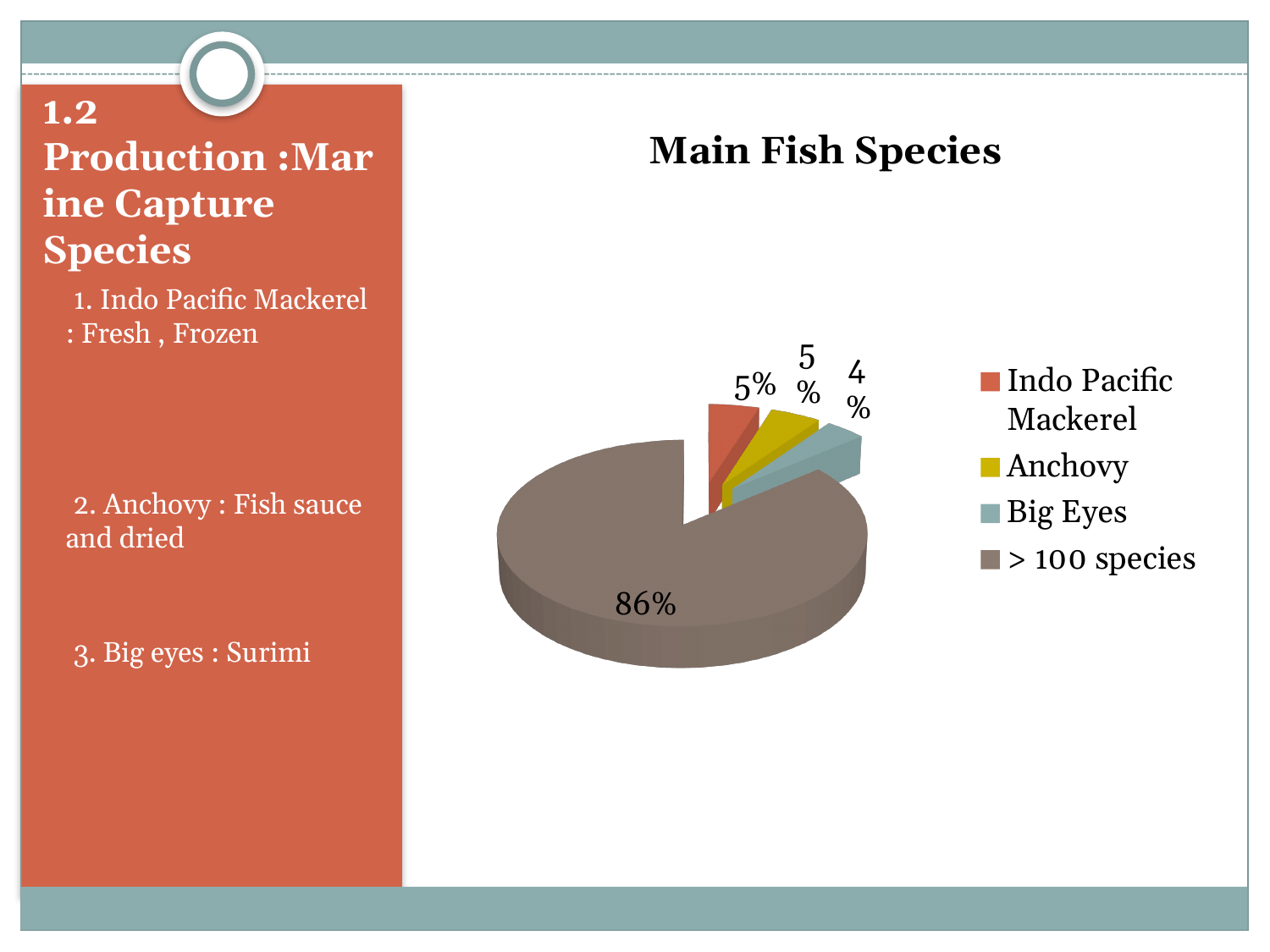

[unsupported chart]

# 1.2 Production :Marine Capture  Species
1. Indo Pacific Mackerel : Fresh , Frozen

2. Anchovy : Fish sauce and dried

3. Big eyes : Surimi